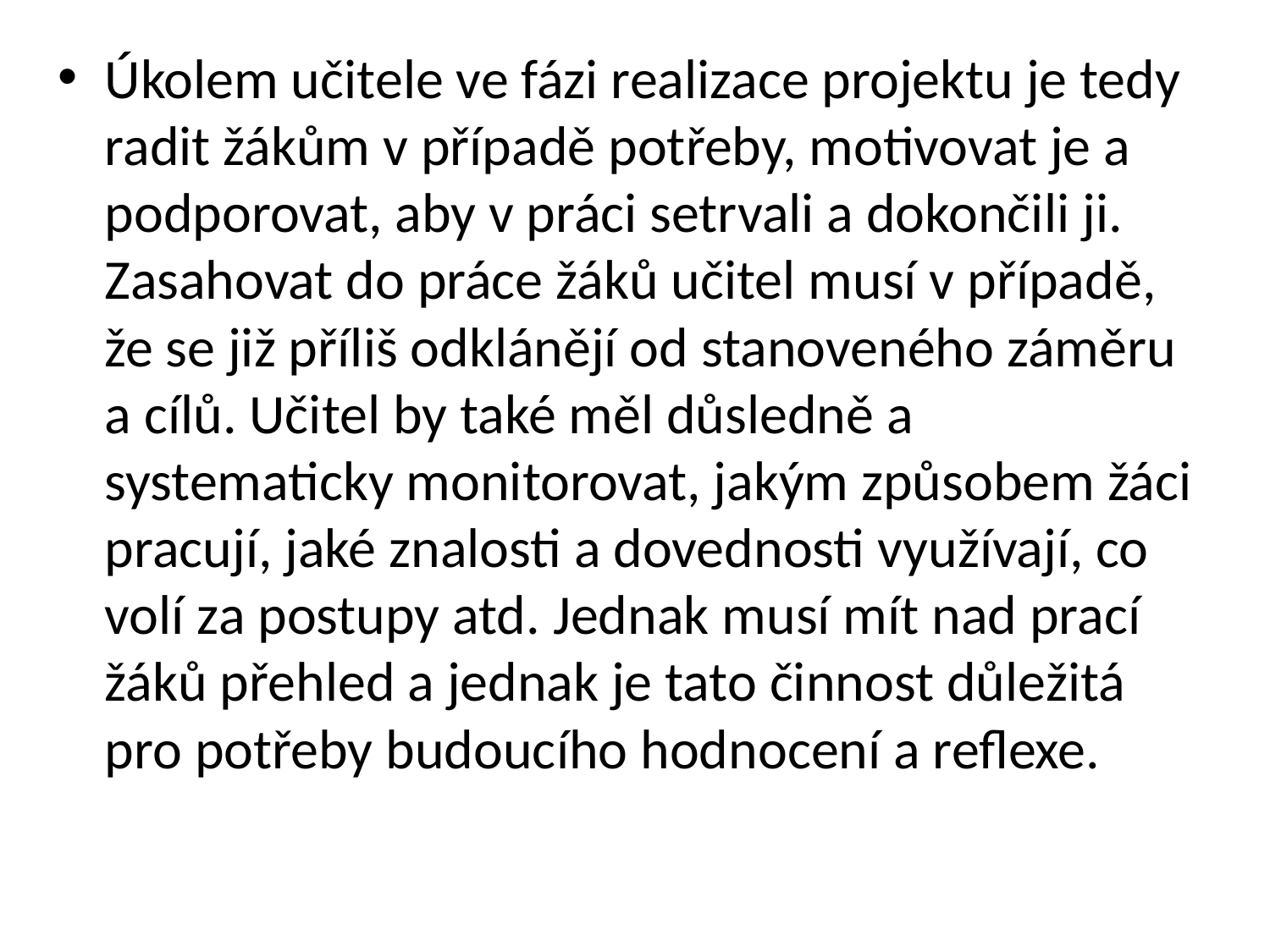

Úkolem učitele ve fázi realizace projektu je tedy radit žákům v případě potřeby, motivovat je a podporovat, aby v práci setrvali a dokončili ji. Zasahovat do práce žáků učitel musí v případě, že se již příliš odklánějí od stanoveného záměru a cílů. Učitel by také měl důsledně a systematicky monitorovat, jakým způsobem žáci pracují, jaké znalosti a dovednosti využívají, co volí za postupy atd. Jednak musí mít nad prací žáků přehled a jednak je tato činnost důležitá pro potřeby budoucího hodnocení a reflexe.